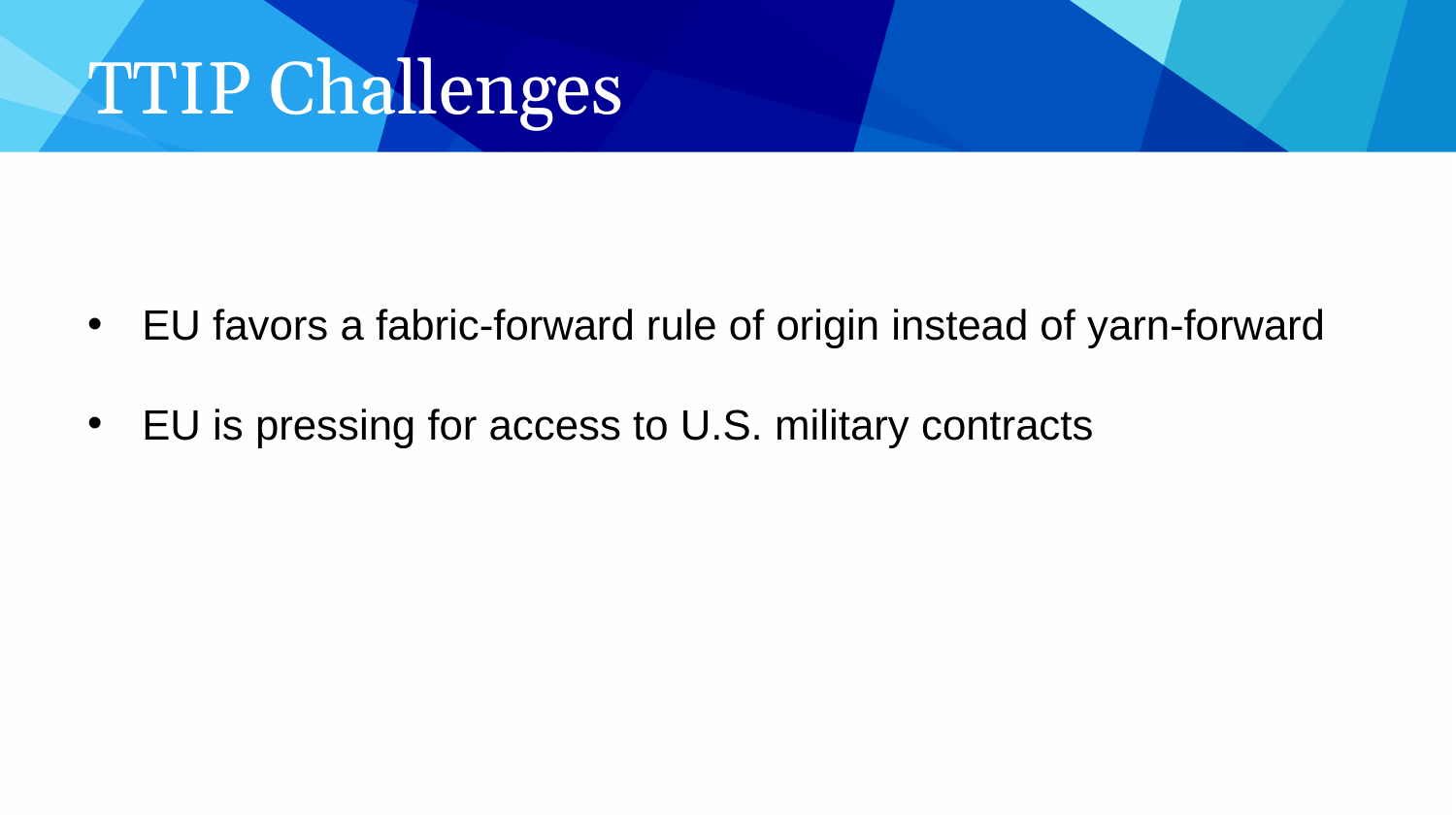

# TTIP Challenges

EU favors a fabric-forward rule of origin instead of yarn-forward
EU is pressing for access to U.S. military contracts